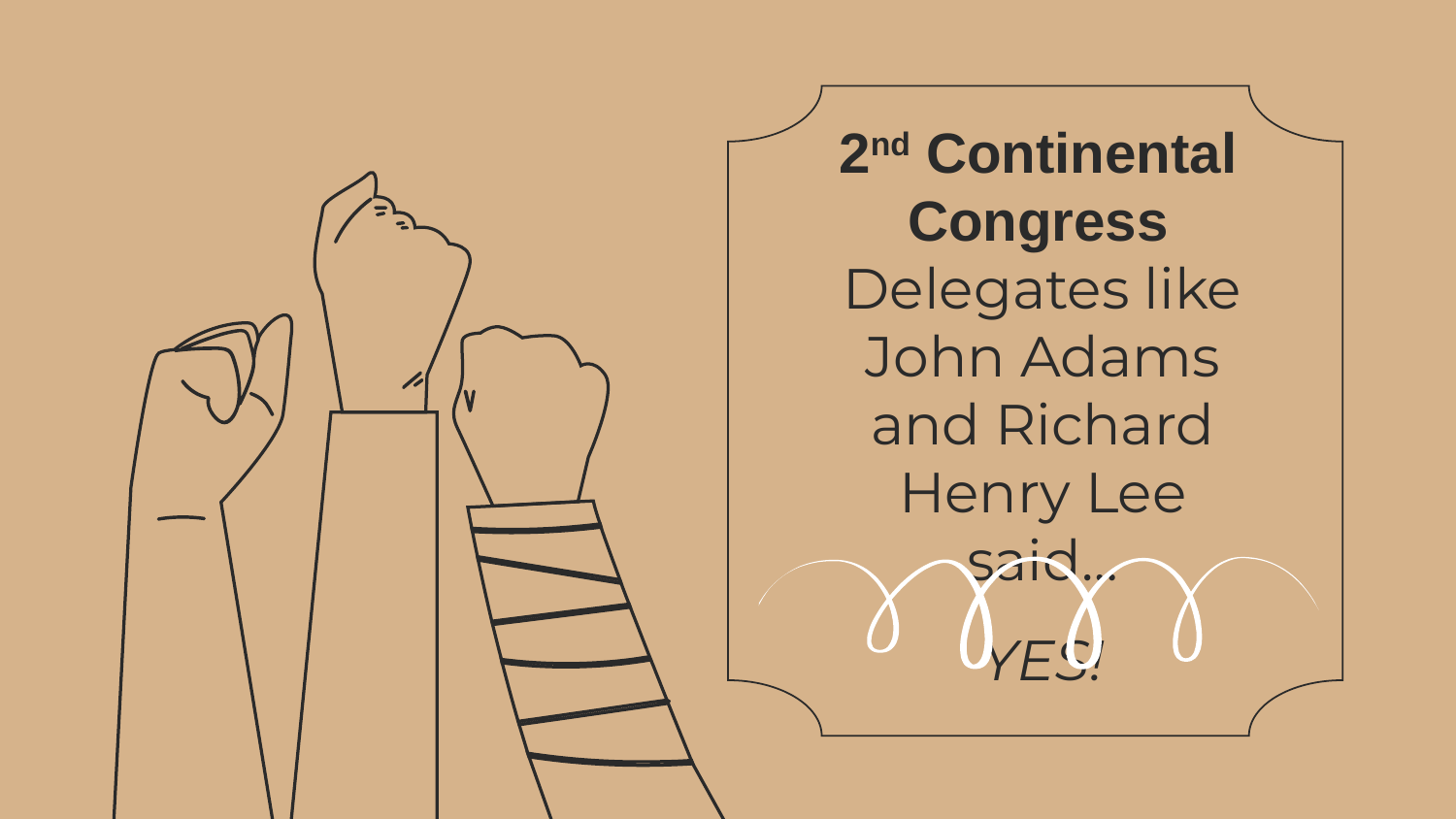

# 2nd Continental Congress

Delegates like John Adams and Richard Henry Lee said…
YES!